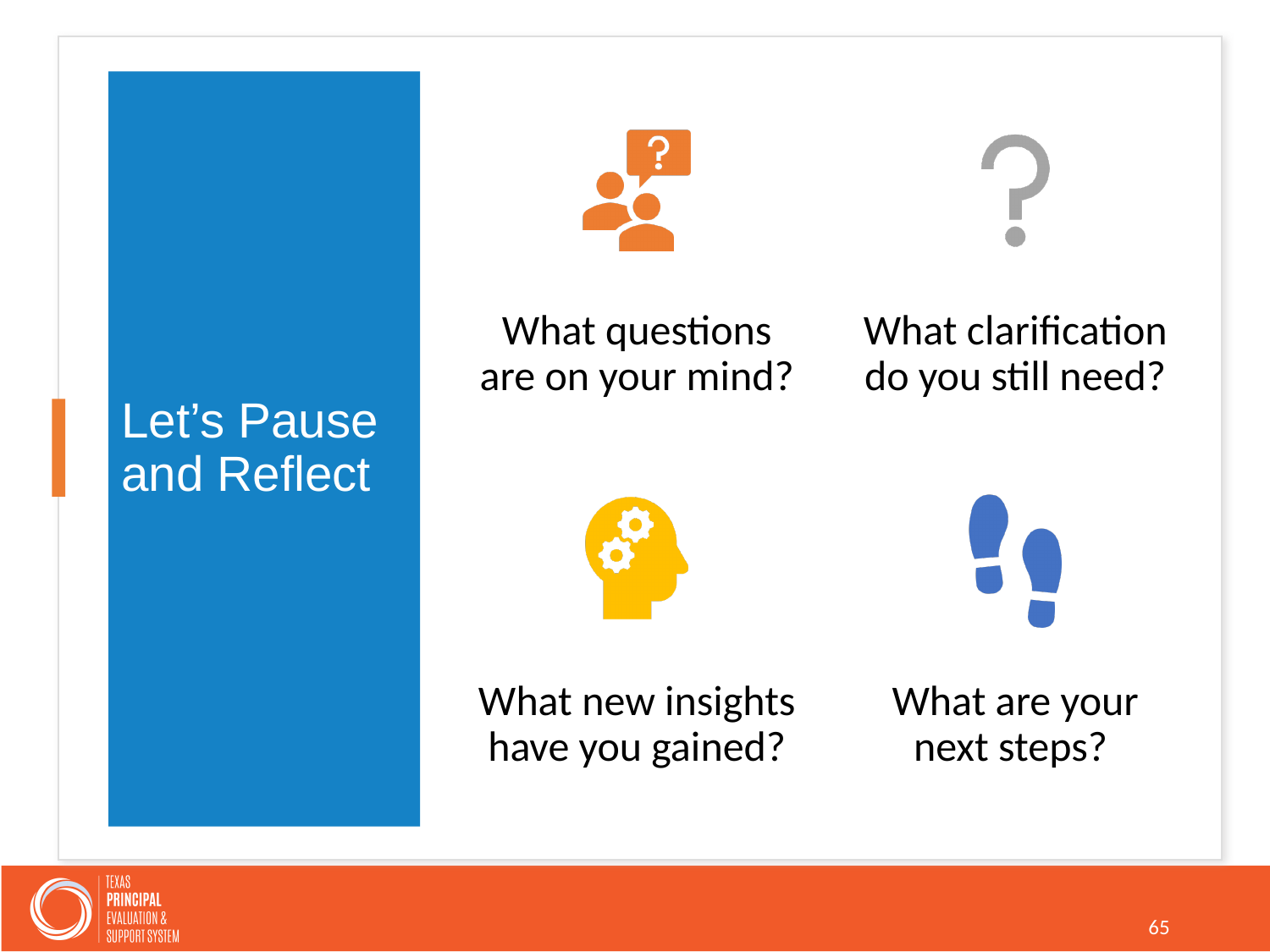

What questions are on your mind?
What clarification do you still need?
What new insights have you gained?
What are your next steps?
Let’s Pause and Reflect

65